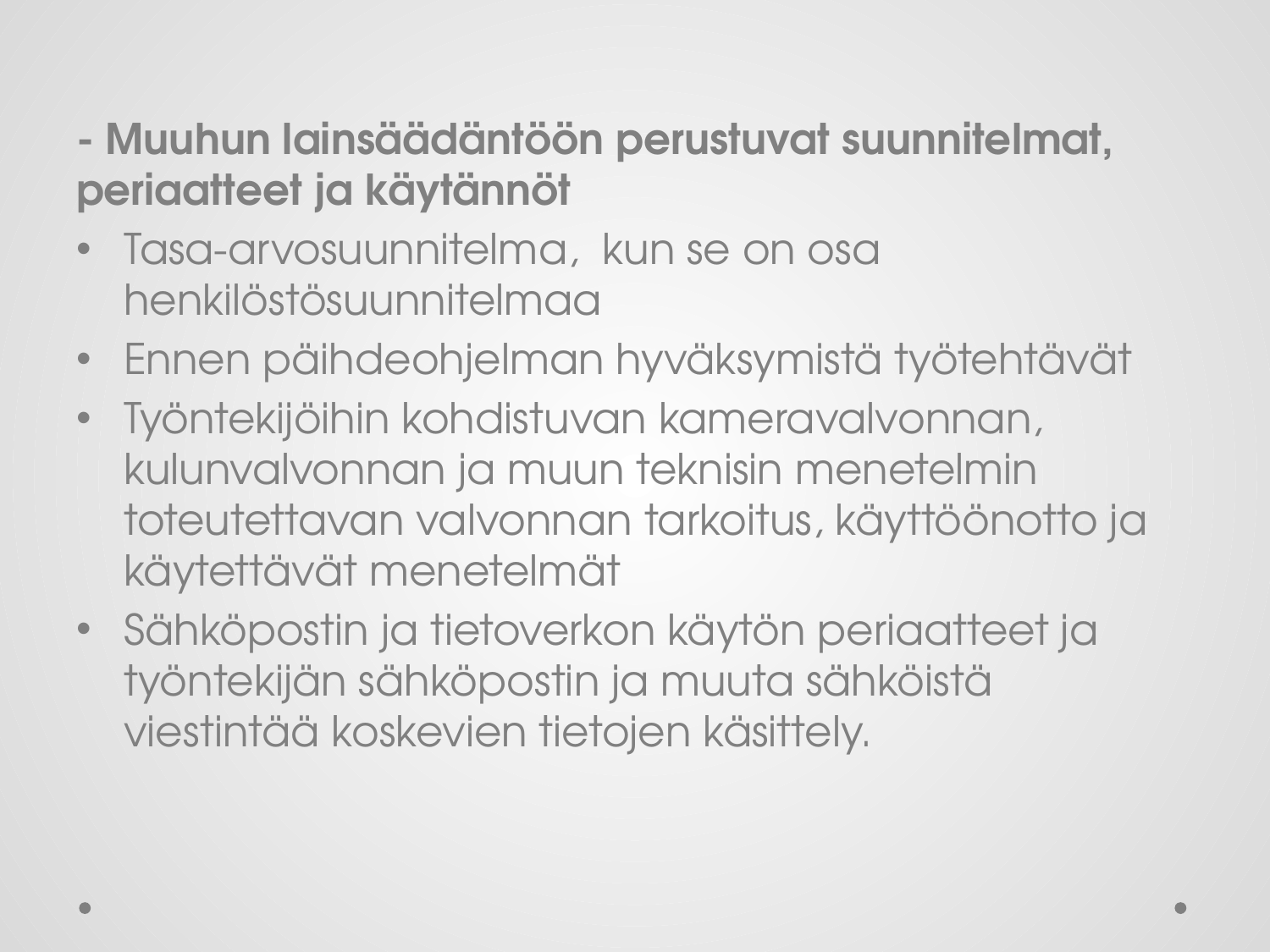

#
- Muuhun lainsäädäntöön perustuvat suunnitelmat,
periaatteet ja käytännöt
Tasa-arvosuunnitelma,  kun se on osa henkilöstösuunnitelmaa
Ennen päihdeohjelman hyväksymistä työtehtävät
Työntekijöihin kohdistuvan kameravalvonnan, kulunvalvonnan ja muun teknisin menetelmin toteutettavan valvonnan tarkoitus, käyttöönotto ja käytettävät menetelmät
Sähköpostin ja tietoverkon käytön periaatteet ja työntekijän sähköpostin ja muuta sähköistä viestintää koskevien tietojen käsittely.